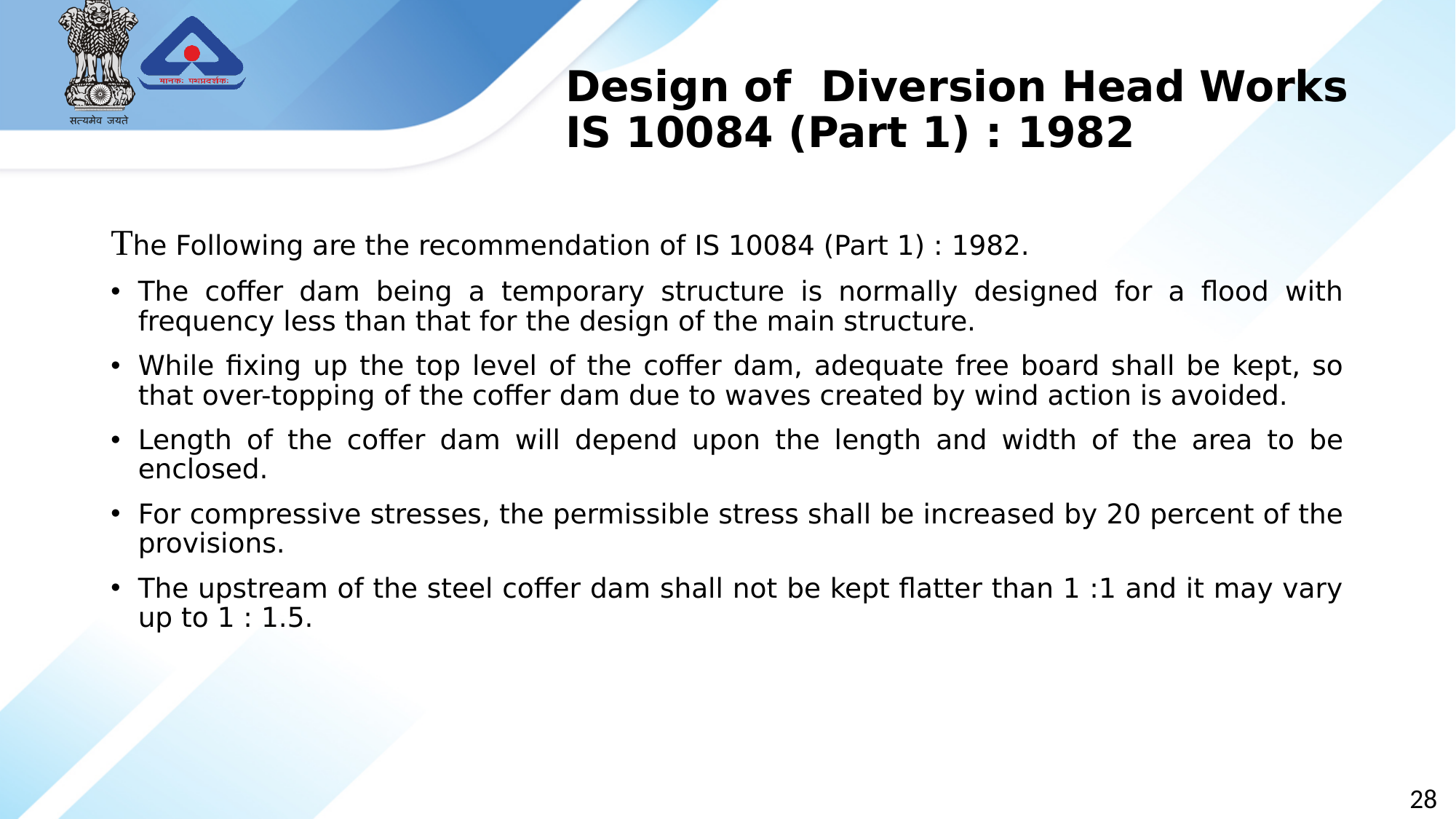

# Design of  Diversion Head Works IS 10084 (Part 1) : 1982
The Following are the recommendation of IS 10084 (Part 1) : 1982.
The coffer dam being a temporary structure is normally designed for a flood with frequency less than that for the design of the main structure.
While fixing up the top level of the coffer dam, adequate free board shall be kept, so that over-topping of the coffer dam due to waves created by wind action is avoided.
Length of the coffer dam will depend upon the length and width of the area to be enclosed.
For compressive stresses, the permissible stress shall be increased by 20 percent of the provisions.
The upstream of the steel coffer dam shall not be kept flatter than 1 :1 and it may vary up to 1 : 1.5.
28